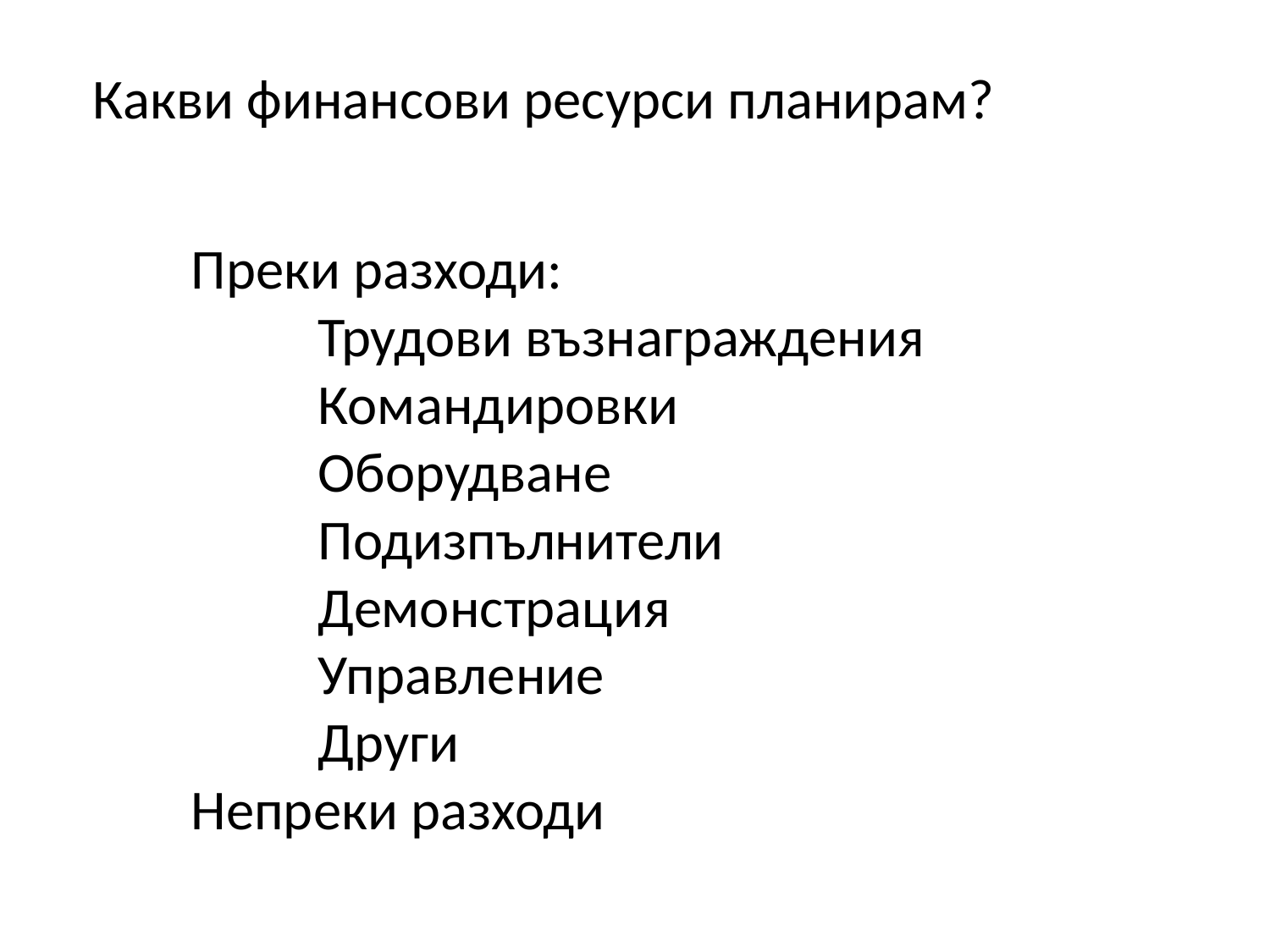

Какви финансови ресурси планирам?
Преки разходи:
	Трудови възнаграждения
	Командировки
	Оборудване
	Подизпълнители
	Демонстрация
	Управление
	Други
Непреки разходи